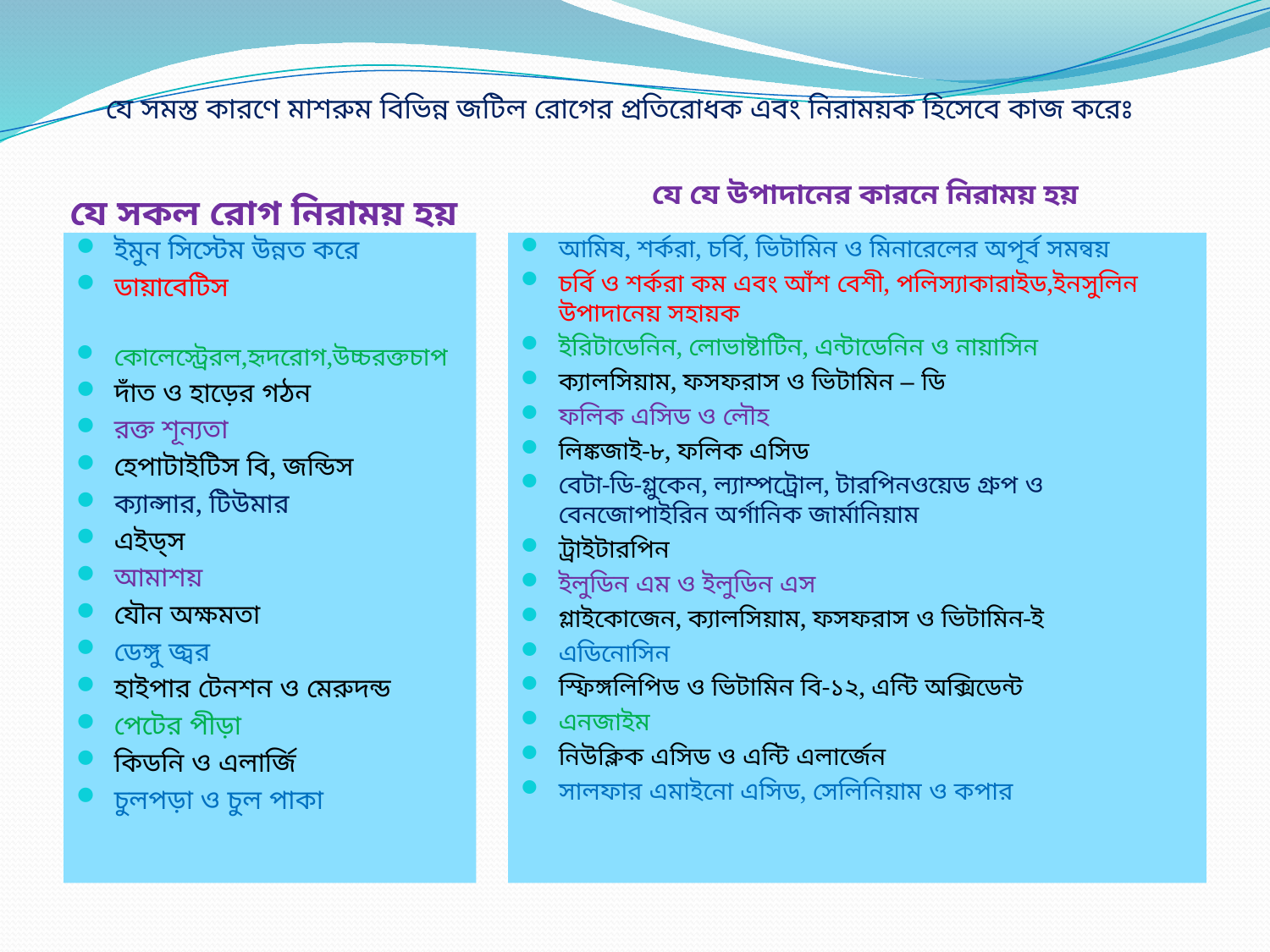

# যে সমস্ত কারণে মাশরুম বিভিন্ন জটিল রোগের প্রতিরোধক এবং নিরাময়ক হিসেবে কাজ করেঃ

যে যে উপাদানের কারনে নিরাময় হয়

যে সকল রোগ নিরাময় হয়
ইমুন সিস্টেম উন্নত করে
ডায়াবেটিস

কোলেস্ট্রেরল,হৃদরোগ,উচ্চরক্তচাপ
দাঁত ও হাড়ের গঠন
রক্ত শূন্যতা
হেপাটাইটিস বি, জন্ডিস
ক্যান্সার, টিউমার
এইড্‌স
আমাশয়
যৌন অক্ষমতা
ডেঙ্গু জ্বর
হাইপার টেনশন ও মেরুদন্ড
পেটের পীড়া
কিডনি ও এলার্জি
চুলপড়া ও চুল পাকা

আমিষ, শর্করা, চর্বি, ভিটামিন ও মিনারেলের অপূর্ব সমন্বয়
চর্বি ও শর্করা কম এবং আঁশ বেশী, পলিস্যাকারাইড,ইনসুলিন উপাদানেয় সহায়ক
ইরিটাডেনিন, লোভাষ্টাটিন, এন্টাডেনিন ও নায়াসিন
ক্যালসিয়াম, ফসফরাস ও ভিটামিন – ডি
ফলিক এসিড ও লৌহ
লিঙ্কজাই-৮, ফলিক এসিড
বেটা-ডি-গ্লুকেন, ল্যাম্পট্রোল, টারপিনওয়েড গ্রুপ ও বেনজোপাইরিন অর্গানিক জার্মানিয়াম
ট্রাইটারপিন
ইলুডিন এম ও ইলুডিন এস
গ্লাইকোজেন, ক্যালসিয়াম, ফসফরাস ও ভিটামিন-ই
এডিনোসিন
স্ফিঙ্গলিপিড ও ভিটামিন বি-১২, এন্টি অক্সিডেন্ট
এনজাইম
নিউক্লিক এসিড ও এন্টি এলার্জেন
সালফার এমাইনো এসিড, সেলিনিয়াম ও কপার